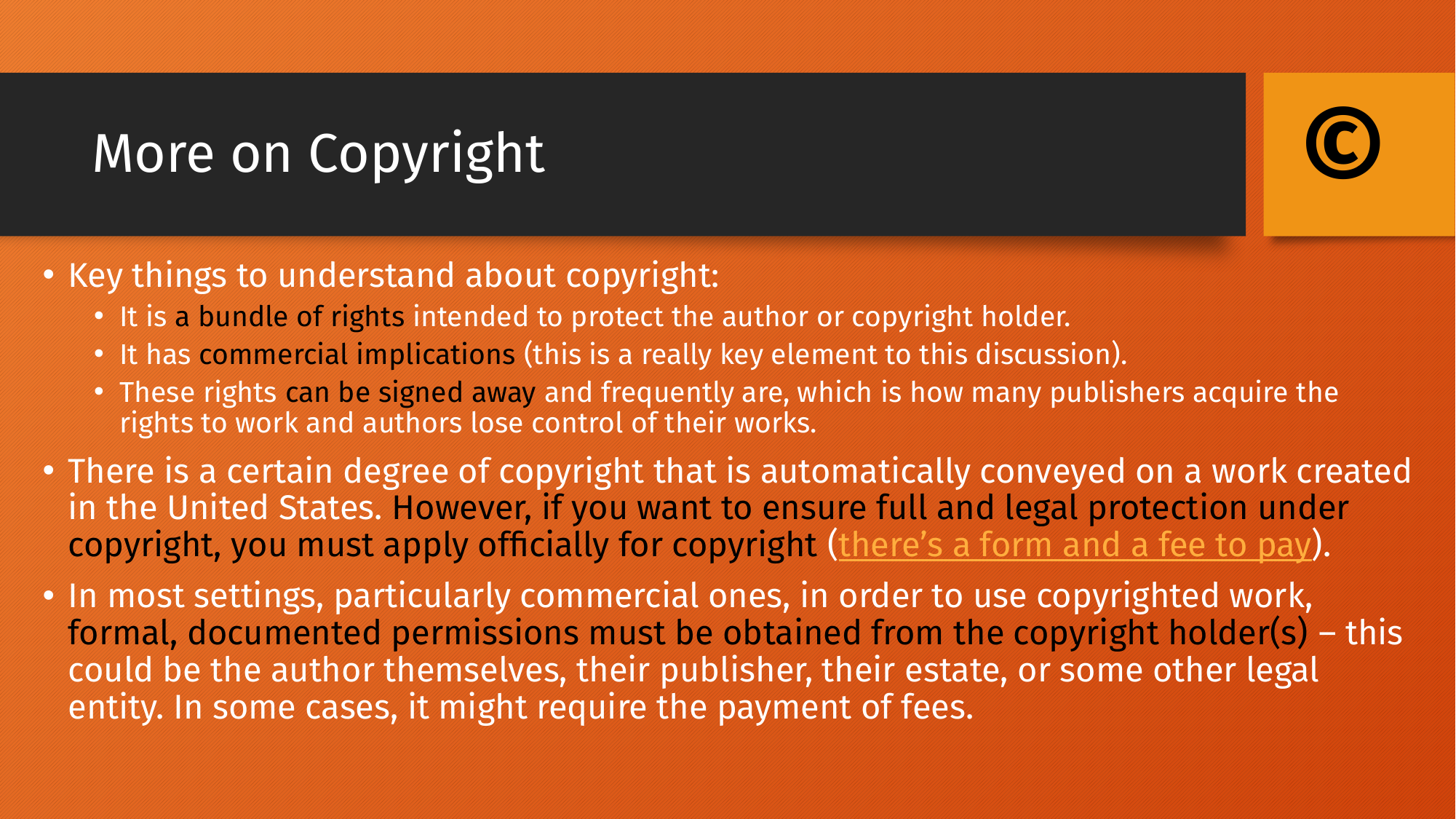

©
# More on Copyright
Key things to understand about copyright:
It is a bundle of rights intended to protect the author or copyright holder.
It has commercial implications (this is a really key element to this discussion).
These rights can be signed away and frequently are, which is how many publishers acquire the rights to work and authors lose control of their works.
There is a certain degree of copyright that is automatically conveyed on a work created in the United States. However, if you want to ensure full and legal protection under copyright, you must apply officially for copyright (there’s a form and a fee to pay).
In most settings, particularly commercial ones, in order to use copyrighted work, formal, documented permissions must be obtained from the copyright holder(s) – this could be the author themselves, their publisher, their estate, or some other legal entity. In some cases, it might require the payment of fees.